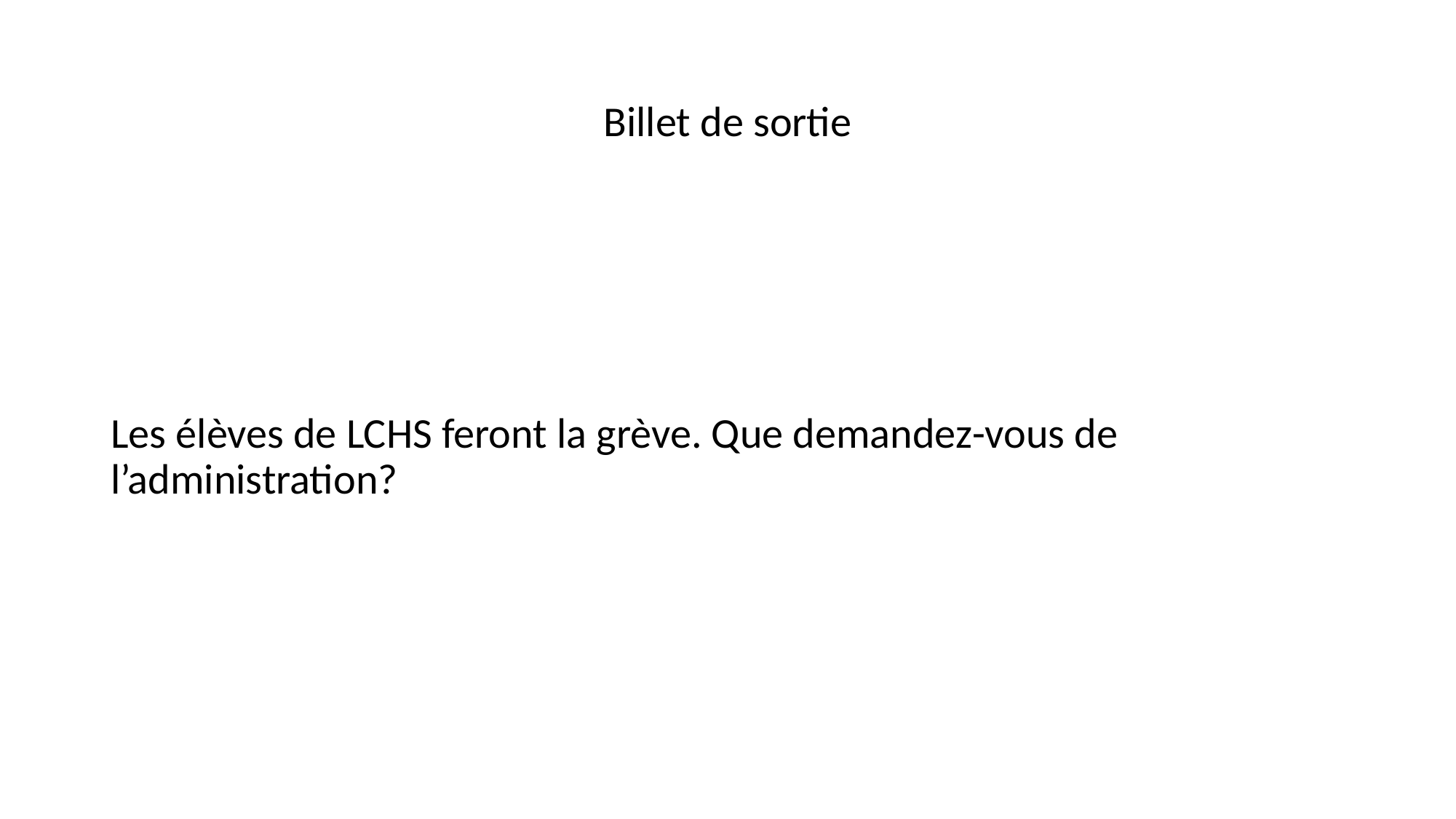

# Billet de sortie

Les élèves de LCHS feront la grève. Que demandez-vous de l’administration?